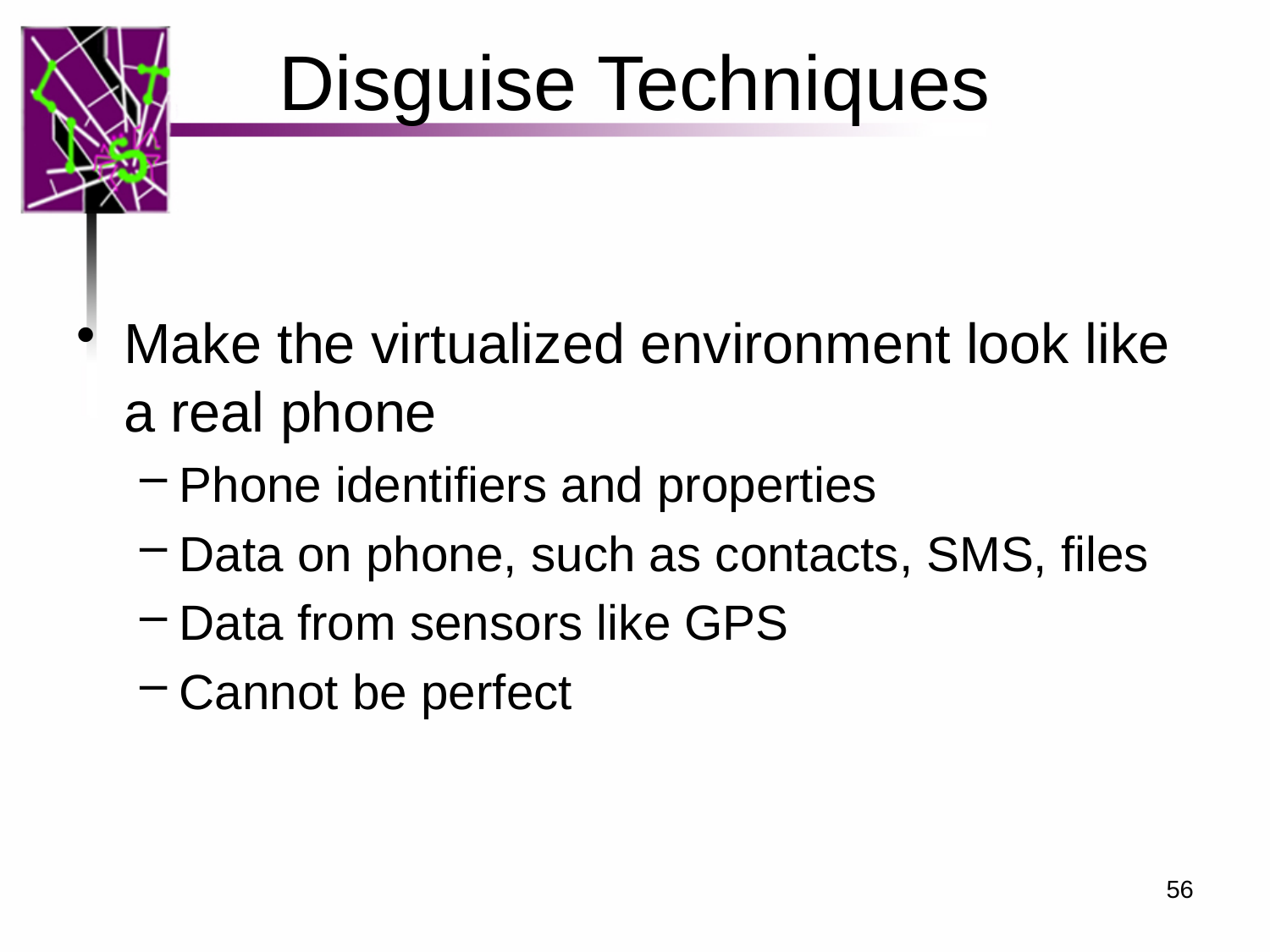

# Disguise Techniques

Make the virtualized environment look like a real phone
Phone identifiers and properties
Data on phone, such as contacts, SMS, files
Data from sensors like GPS
Cannot be perfect
56